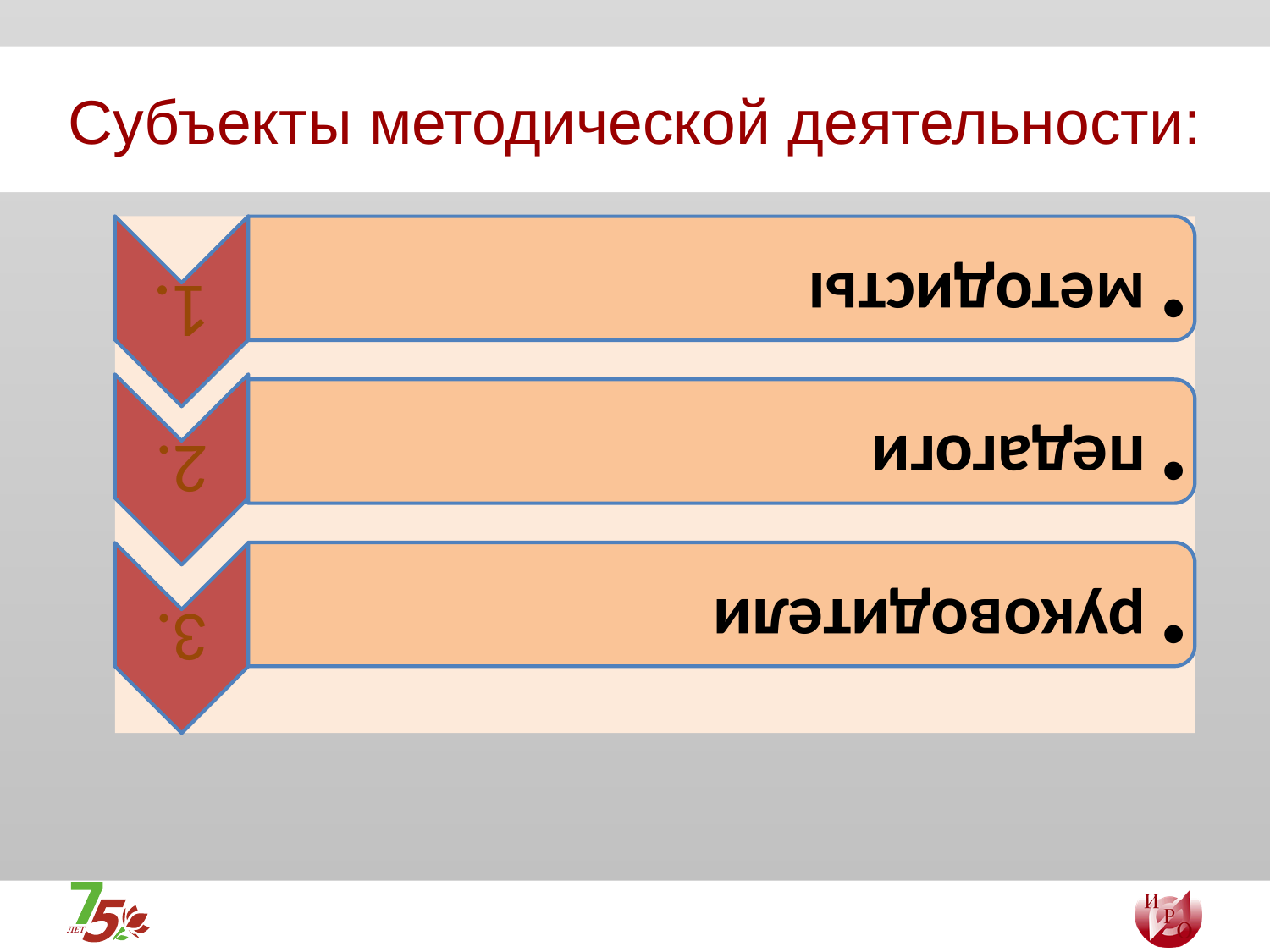

# Субъекты методической деятельности:
1.
методисты
2.
педагоги
3.
руководители